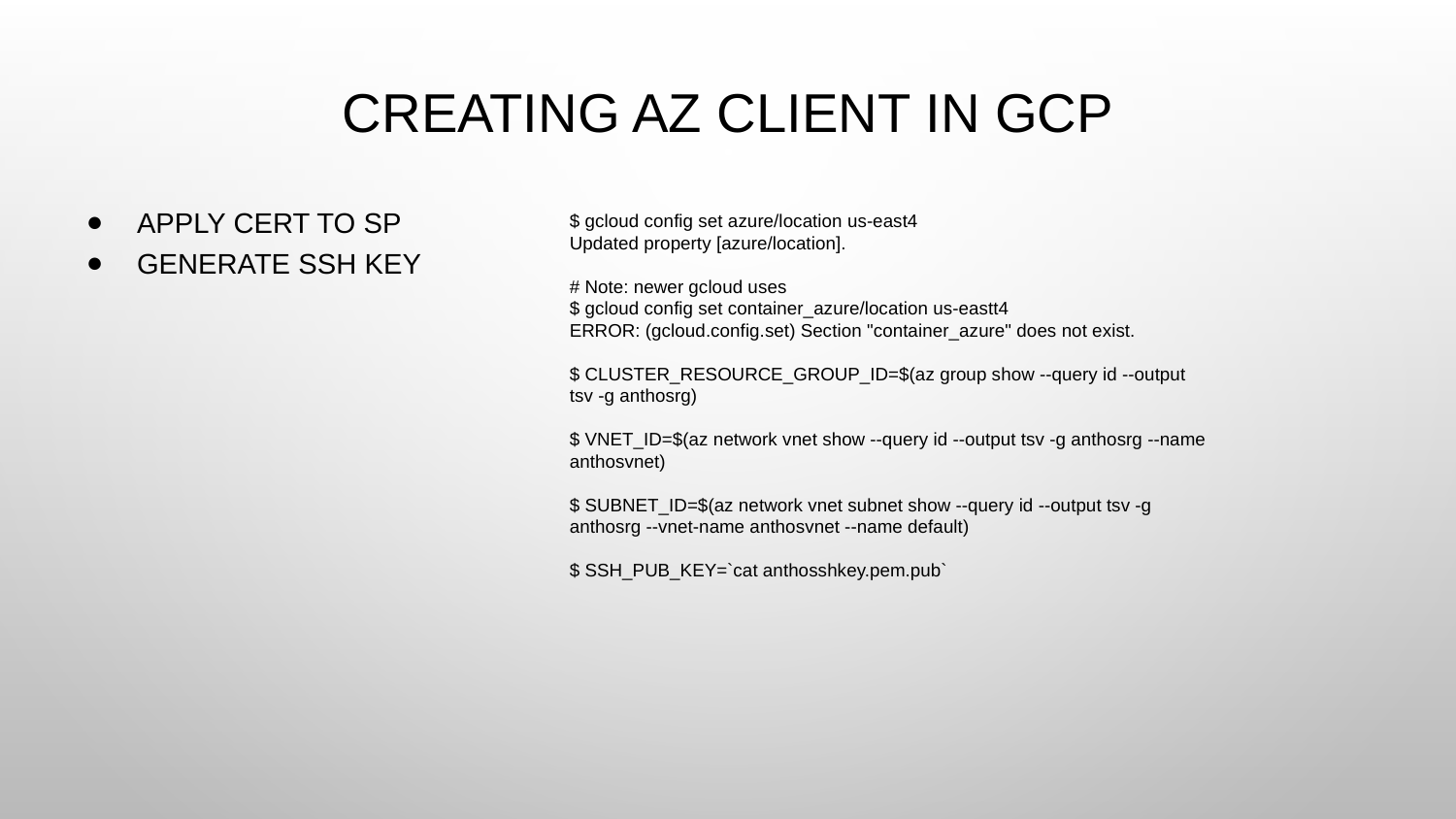

# Creating AZ Client in GCP
Apply Cert to SP
Generate SSH Key
$ gcloud config set azure/location us-east4
Updated property [azure/location].

# Note: newer gcloud uses
$ gcloud config set container_azure/location us-eastt4
ERROR: (gcloud.config.set) Section "container_azure" does not exist.

$ CLUSTER_RESOURCE_GROUP_ID=$(az group show --query id --output tsv -g anthosrg)

$ VNET_ID=$(az network vnet show --query id --output tsv -g anthosrg --name anthosvnet)

$ SUBNET_ID=$(az network vnet subnet show --query id --output tsv -g anthosrg --vnet-name anthosvnet --name default)

$ SSH_PUB_KEY=`cat anthosshkey.pem.pub`